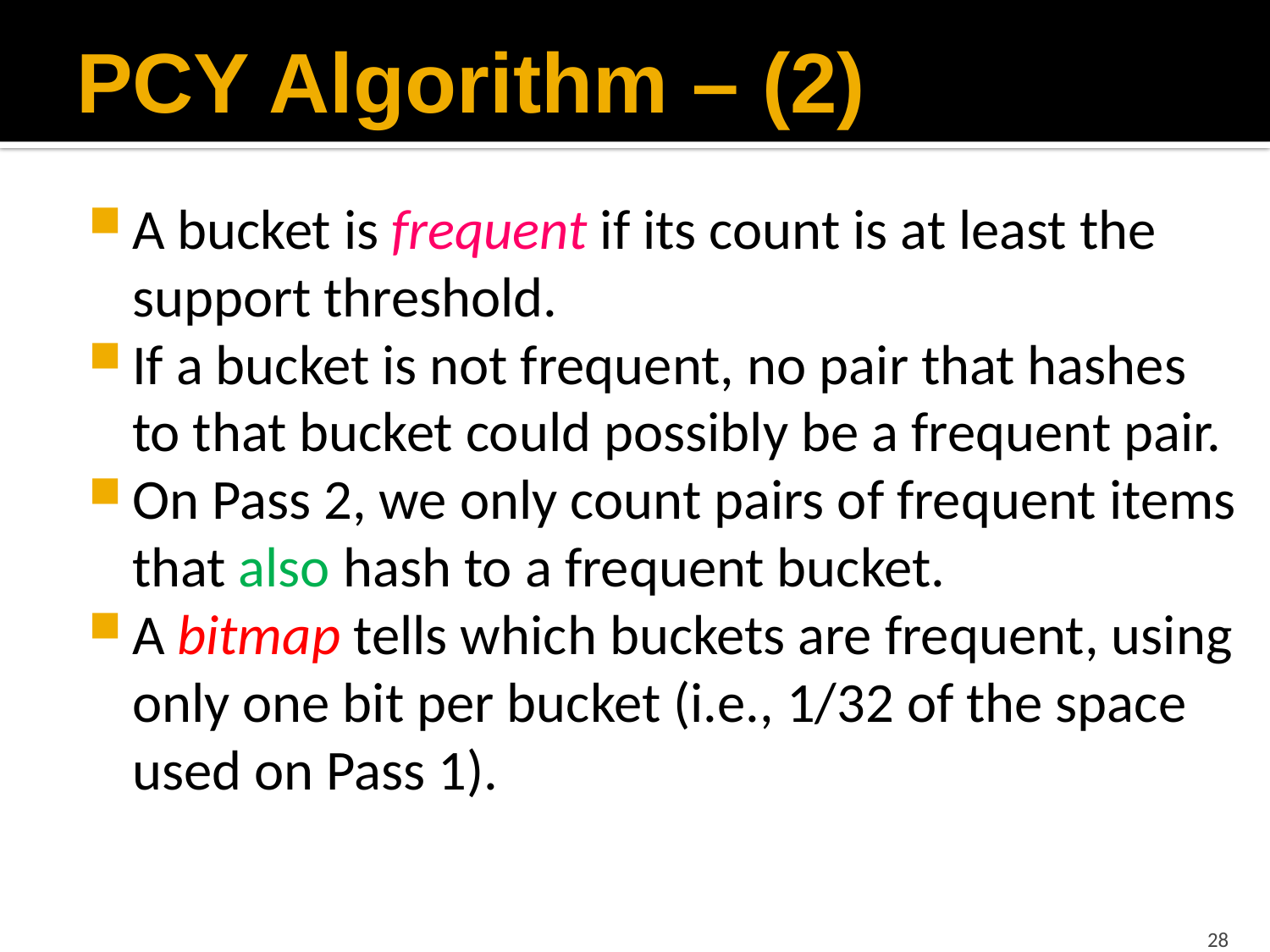

# PCY Algorithm – (2)
A bucket is frequent if its count is at least the support threshold.
If a bucket is not frequent, no pair that hashes to that bucket could possibly be a frequent pair.
On Pass 2, we only count pairs of frequent items that also hash to a frequent bucket.
A bitmap tells which buckets are frequent, using only one bit per bucket (i.e., 1/32 of the space used on Pass 1).
28